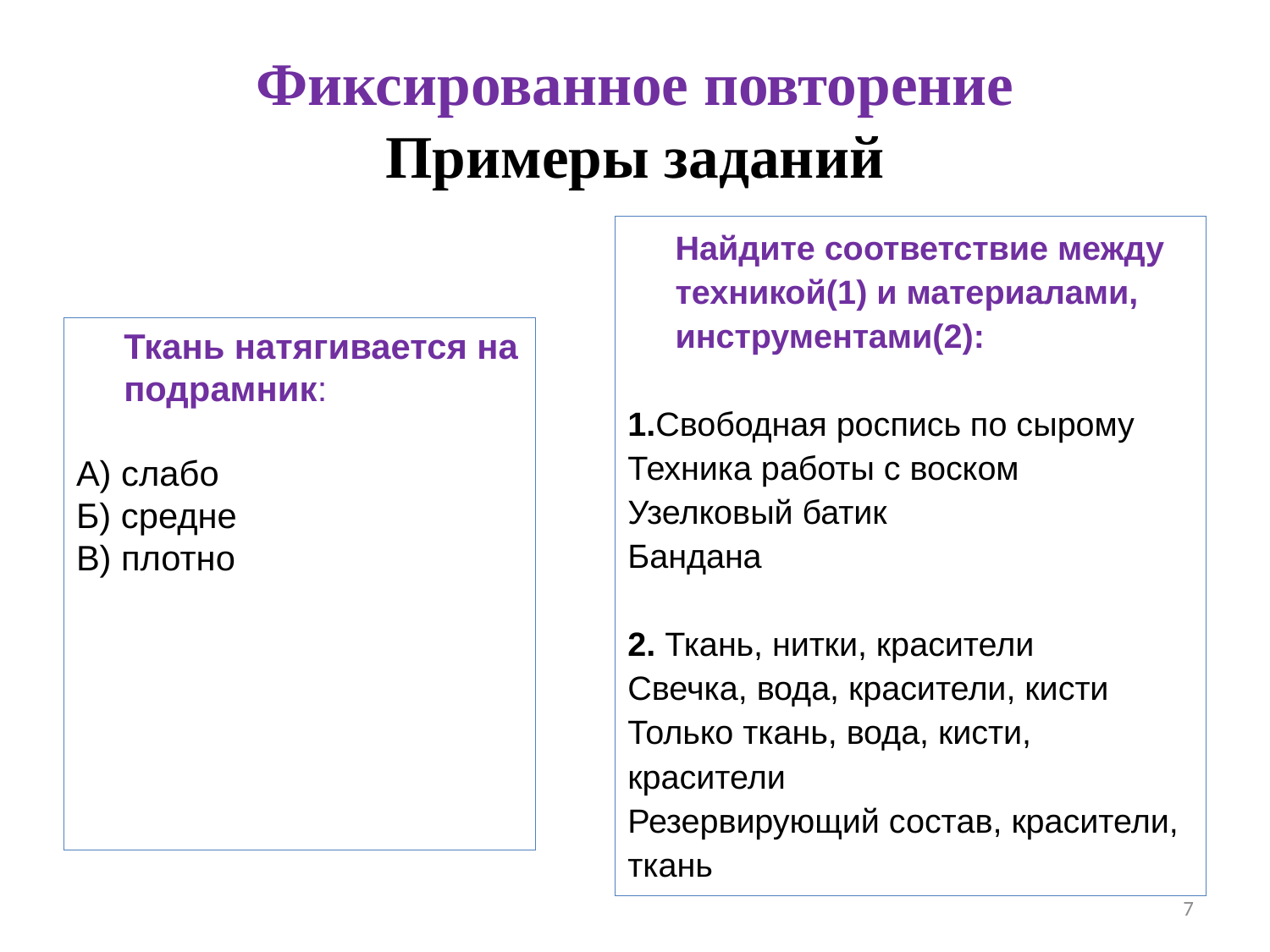

# Фиксированное повторение Примеры заданий
Найдите соответствие между техникой(1) и материалами, инструментами(2):
1.Свободная роспись по сырому
Техника работы с воском
Узелковый батик
Бандана
2. Ткань, нитки, красители
Свечка, вода, красители, кисти
Только ткань, вода, кисти, красители
Резервирующий состав, красители, ткань

Ткань натягивается на подрамник:

А) слабо
Б) средне
В) плотно

7